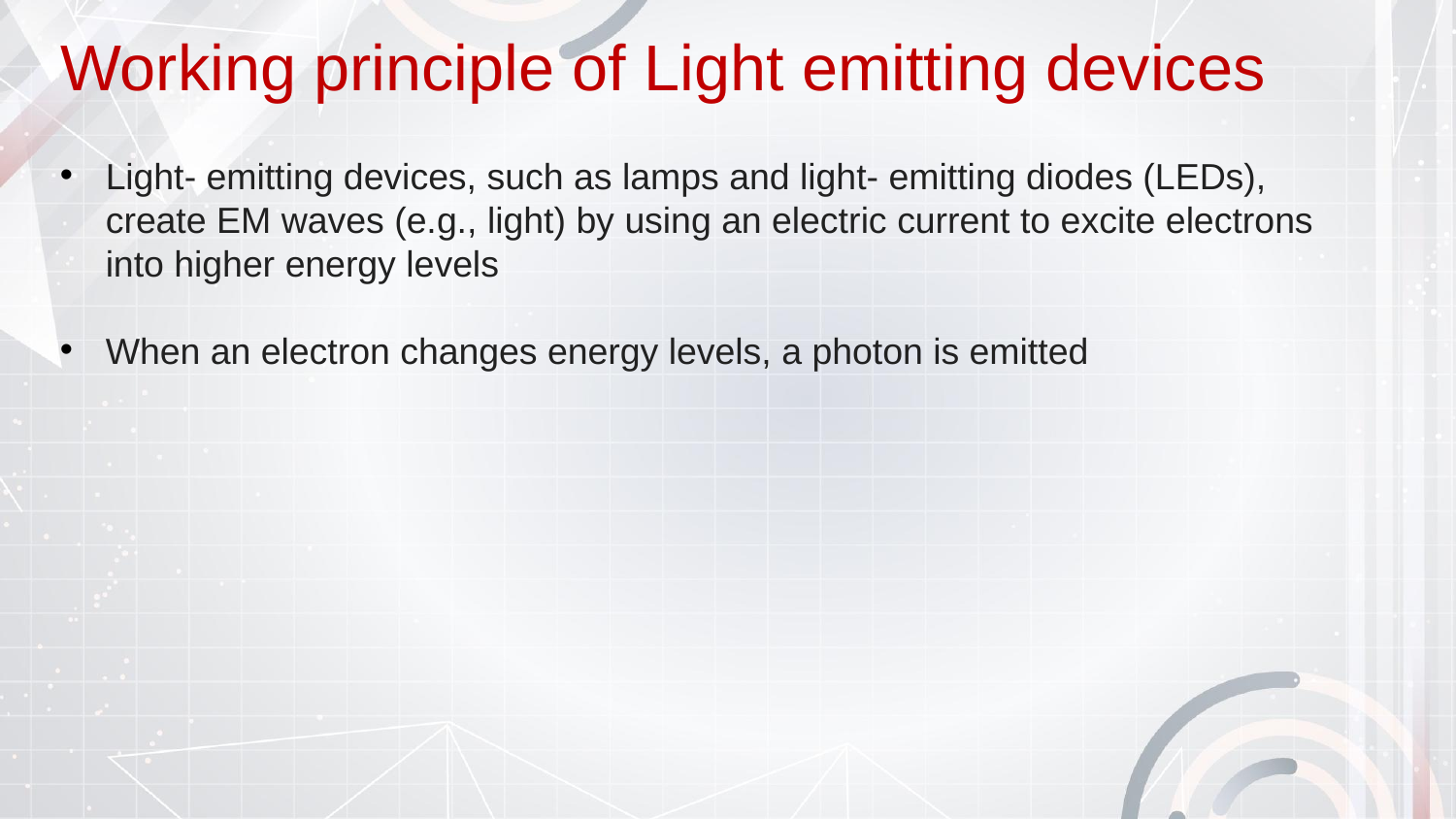

# Working principle of Light emitting devices
Light- emitting devices, such as lamps and light- emitting diodes (LEDs), create EM waves (e.g., light) by using an electric current to excite electrons into higher energy levels

When an electron changes energy levels, a photon is emitted